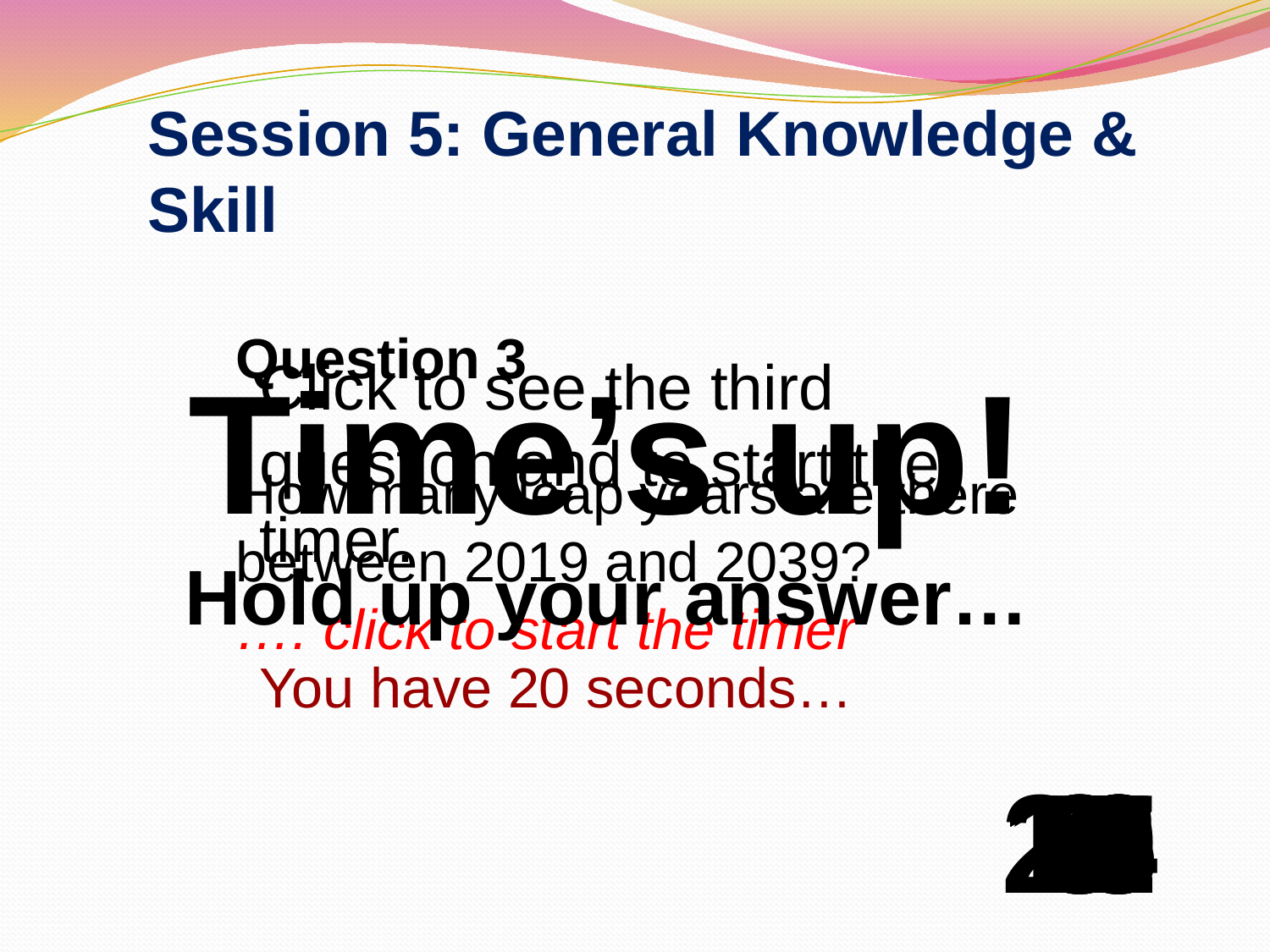

Session 5: General Knowledge & Skill
Question 3

How many leap years are there between 2019 and 2039?
…. click to start the timer
Click to see the third question and to start the timer.

You have 20 seconds…
Time’s up!
Hold up your answer…
20
19
18
17
16
15
14
13
12
11
10
9
8
7
6
5
4
3
2
1